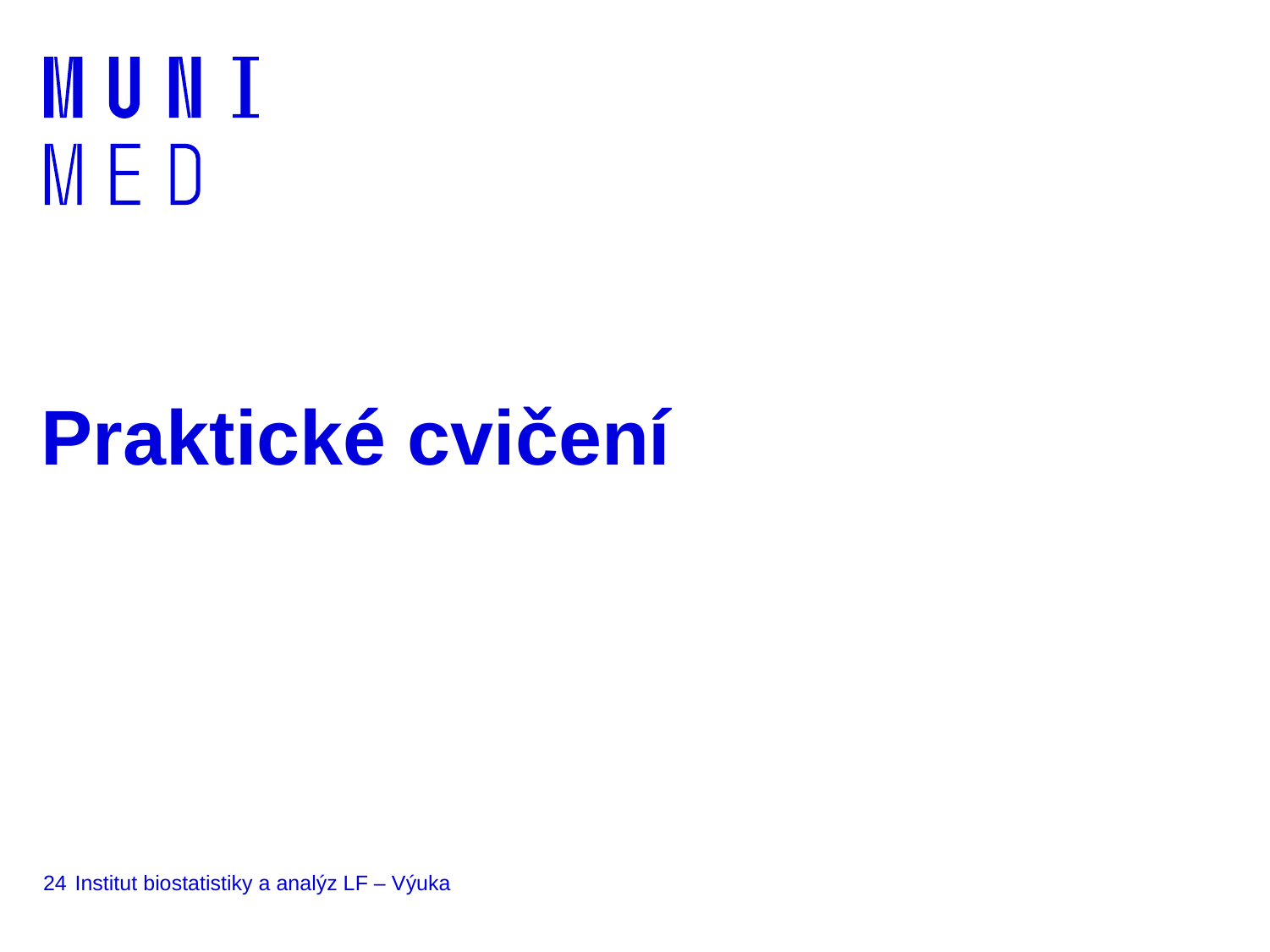

# Praktické cvičení
24
Institut biostatistiky a analýz LF – Výuka